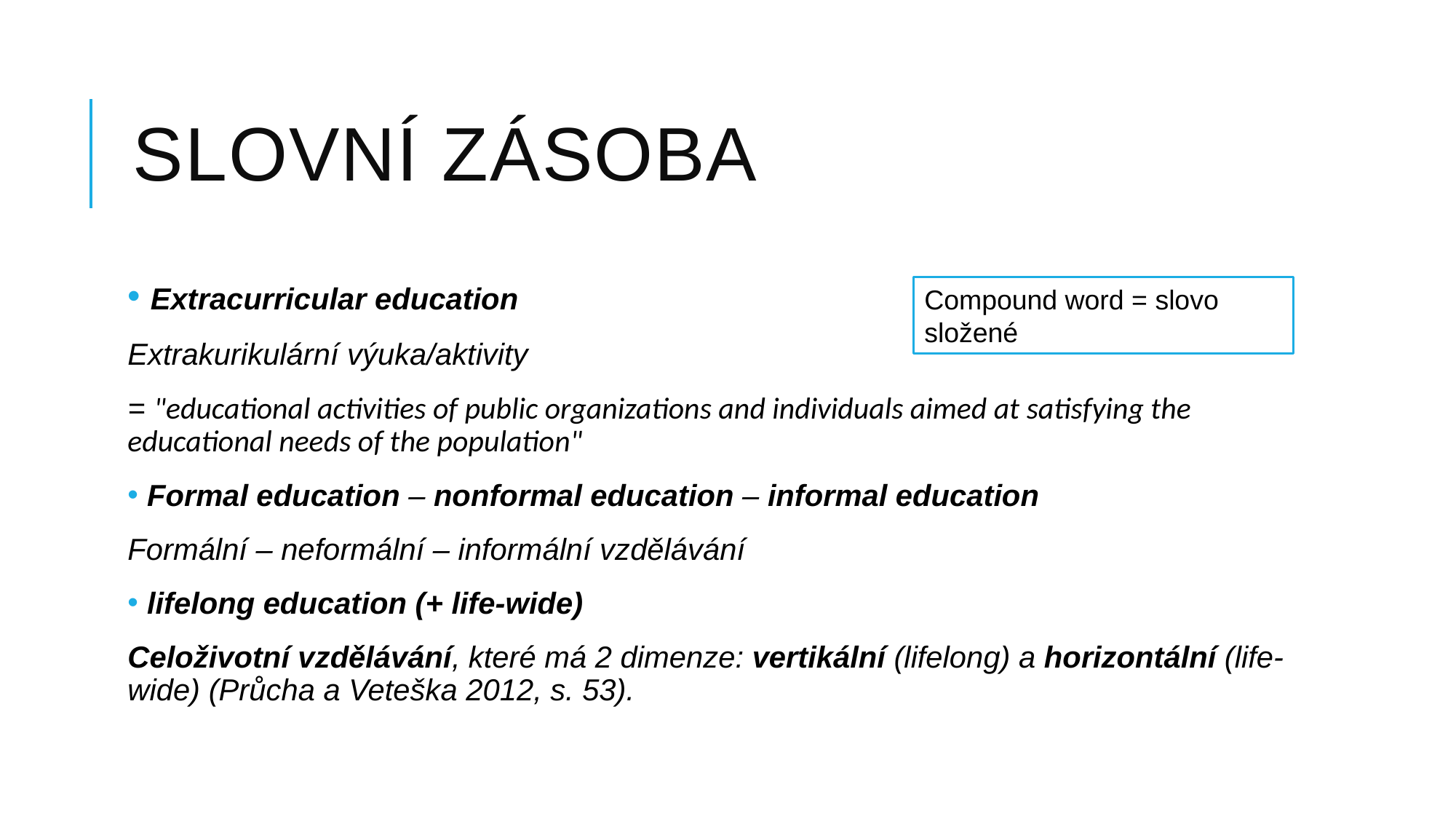

# Slovní zásoba
 Extracurricular education
Extrakurikulární výuka/aktivity
= "educational activities of public organizations and individuals aimed at satisfying the educational needs of the population"
 Formal education – nonformal education – informal education
Formální – neformální – informální vzdělávání
 lifelong education (+ life-wide)
Celoživotní vzdělávání, které má 2 dimenze: vertikální (lifelong) a horizontální (life-wide) (Průcha a Veteška 2012, s. 53).

Compound word = slovo složené